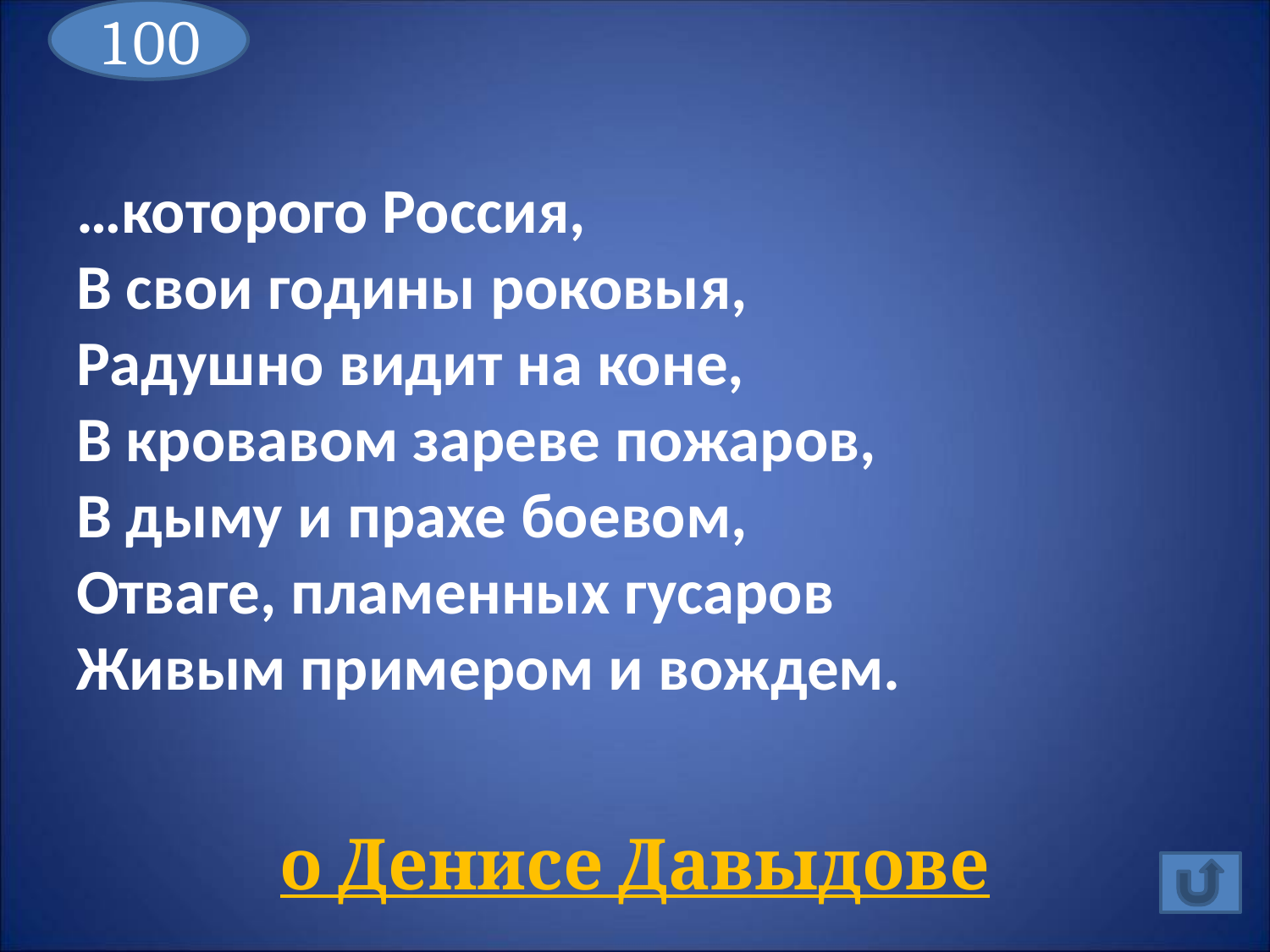

100
# …которого Россия, В свои годины роковыя, Радушно видит на коне, В кровавом зареве пожаров, В дыму и прахе боевом, Отваге, пламенных гусаров Живым примером и вождем.
о Денисе Давыдове